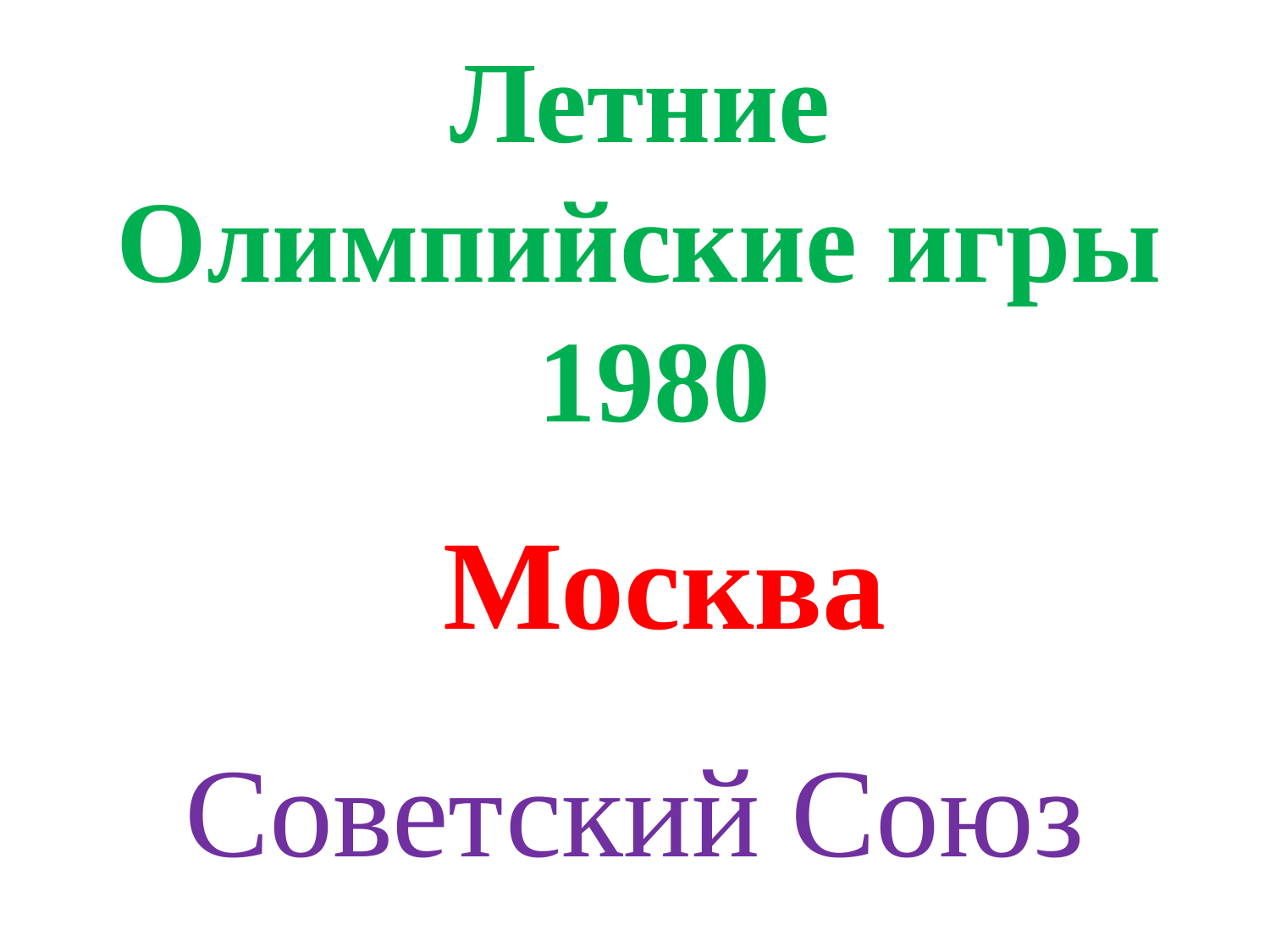

Летние
Олимпийские игры
1980

Москва
Советский Союз